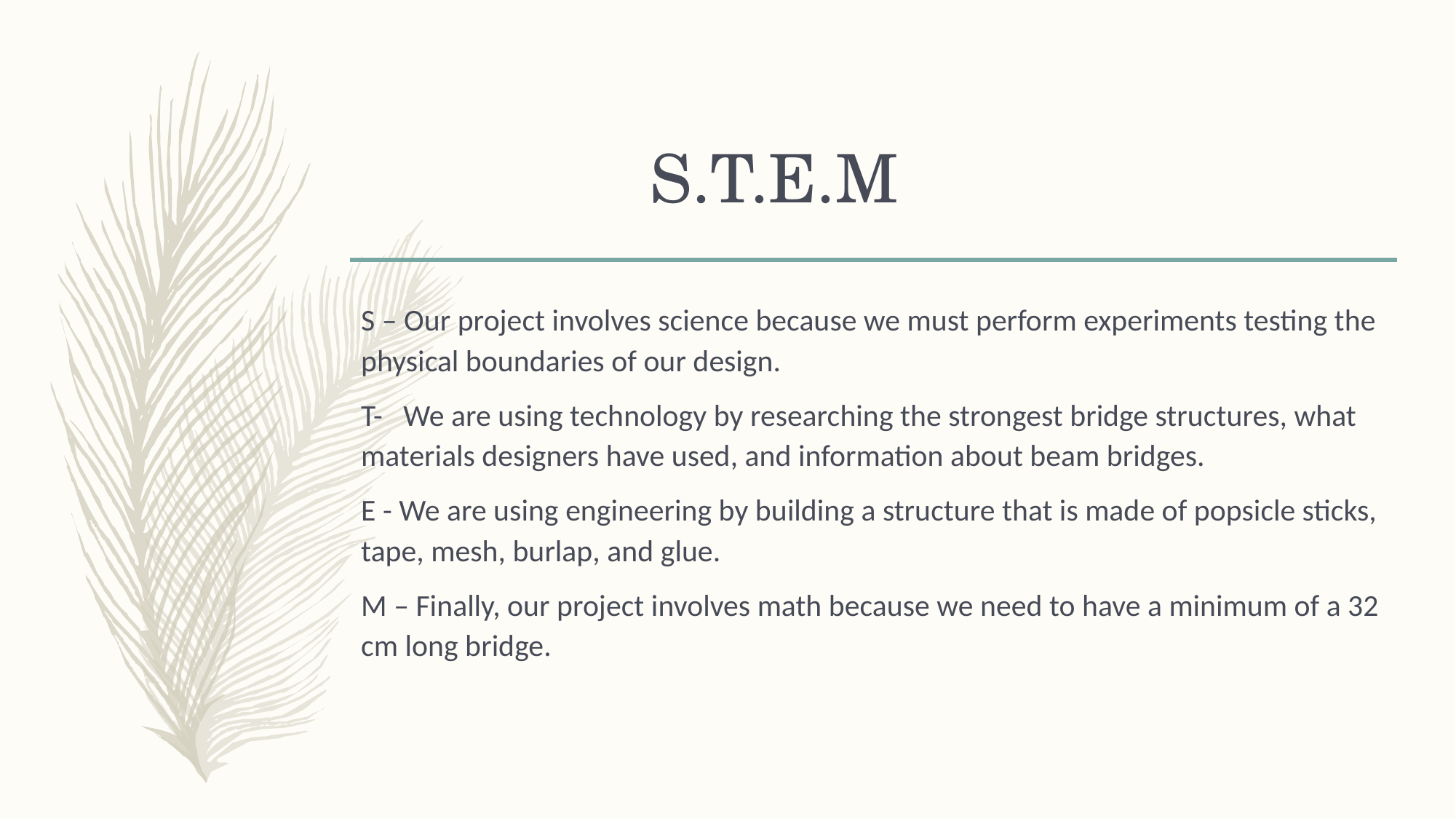

# S.T.E.M
S – Our project involves science because we must perform experiments testing the physical boundaries of our design.
T-   We are using technology by researching the strongest bridge structures, what materials designers have used, and information about beam bridges.
E - We are using engineering by building a structure that is made of popsicle sticks, tape, mesh, burlap, and glue.
M – Finally, our project involves math because we need to have a minimum of a 32 cm long bridge.